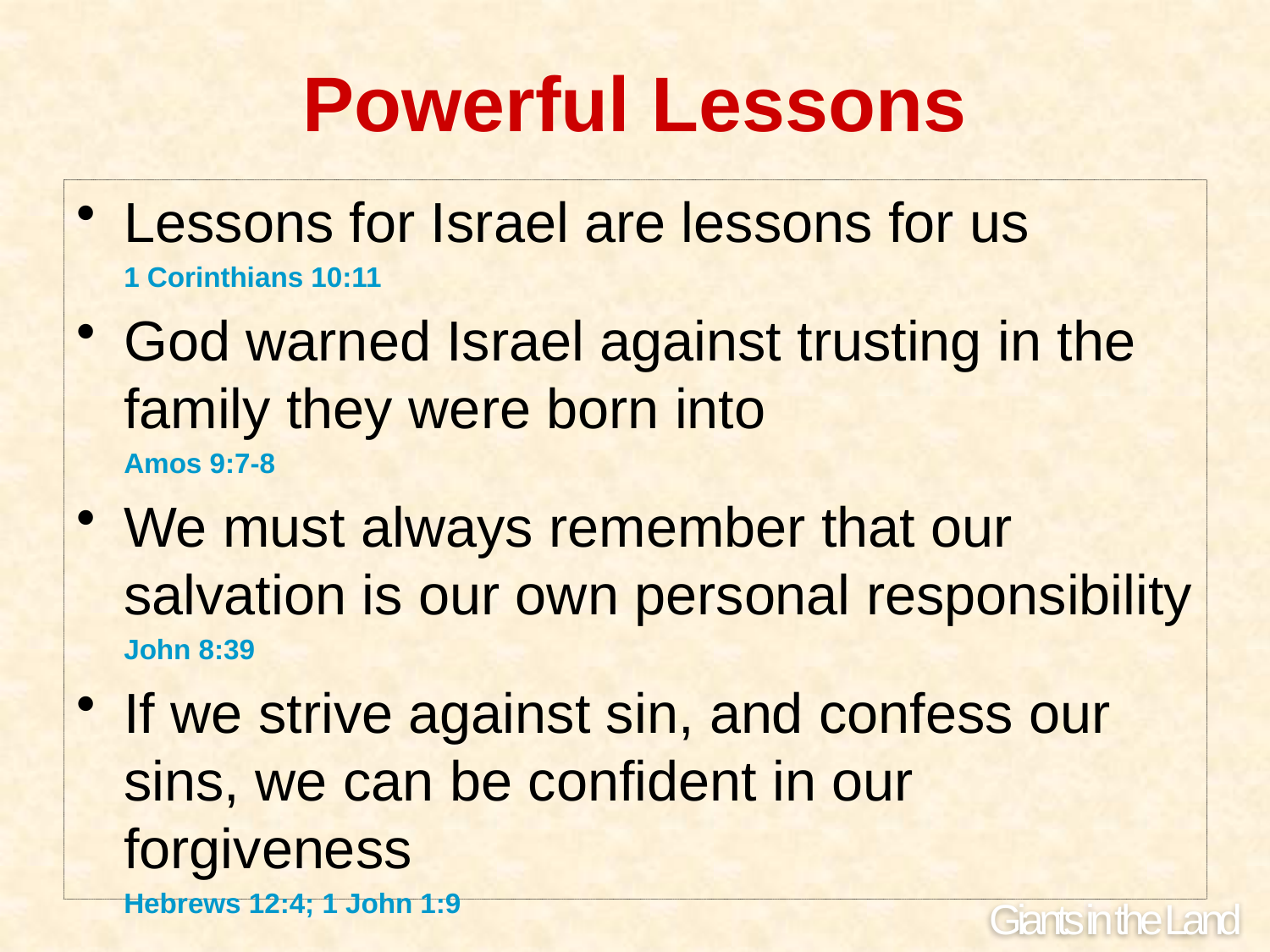

# Powerful Lessons
Lessons for Israel are lessons for us
	1 Corinthians 10:11
God warned Israel against trusting in the family they were born into
	Amos 9:7-8
We must always remember that our salvation is our own personal responsibility
	John 8:39
If we strive against sin, and confess our sins, we can be confident in our forgiveness
	Hebrews 12:4; 1 John 1:9
Giants in the Land